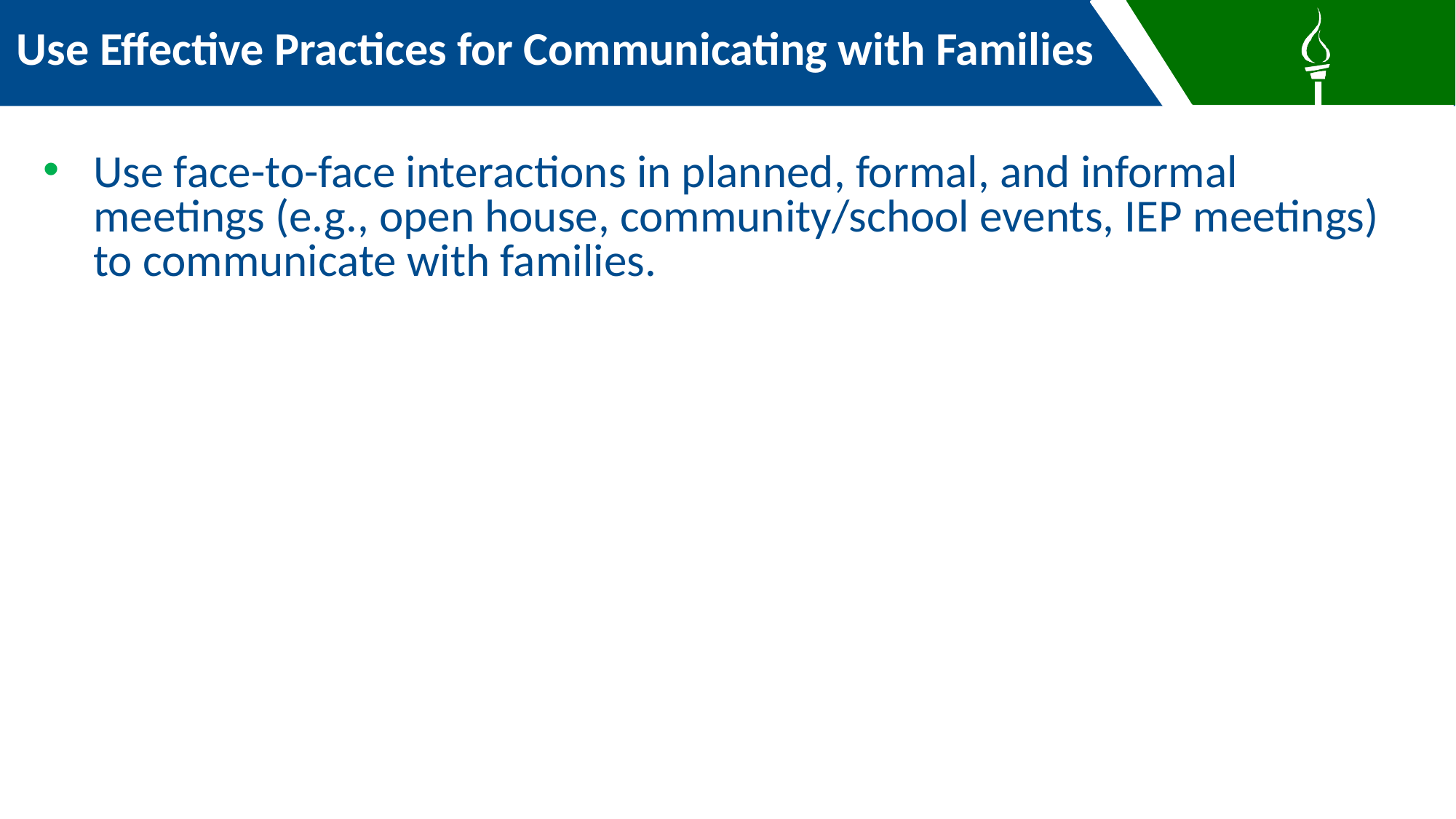

Use Effective Practices for Communicating with Families

Use face-to-face interactions in planned, formal, and informal meetings (e.g., open house, community/school events, IEP meetings) to communicate with families.